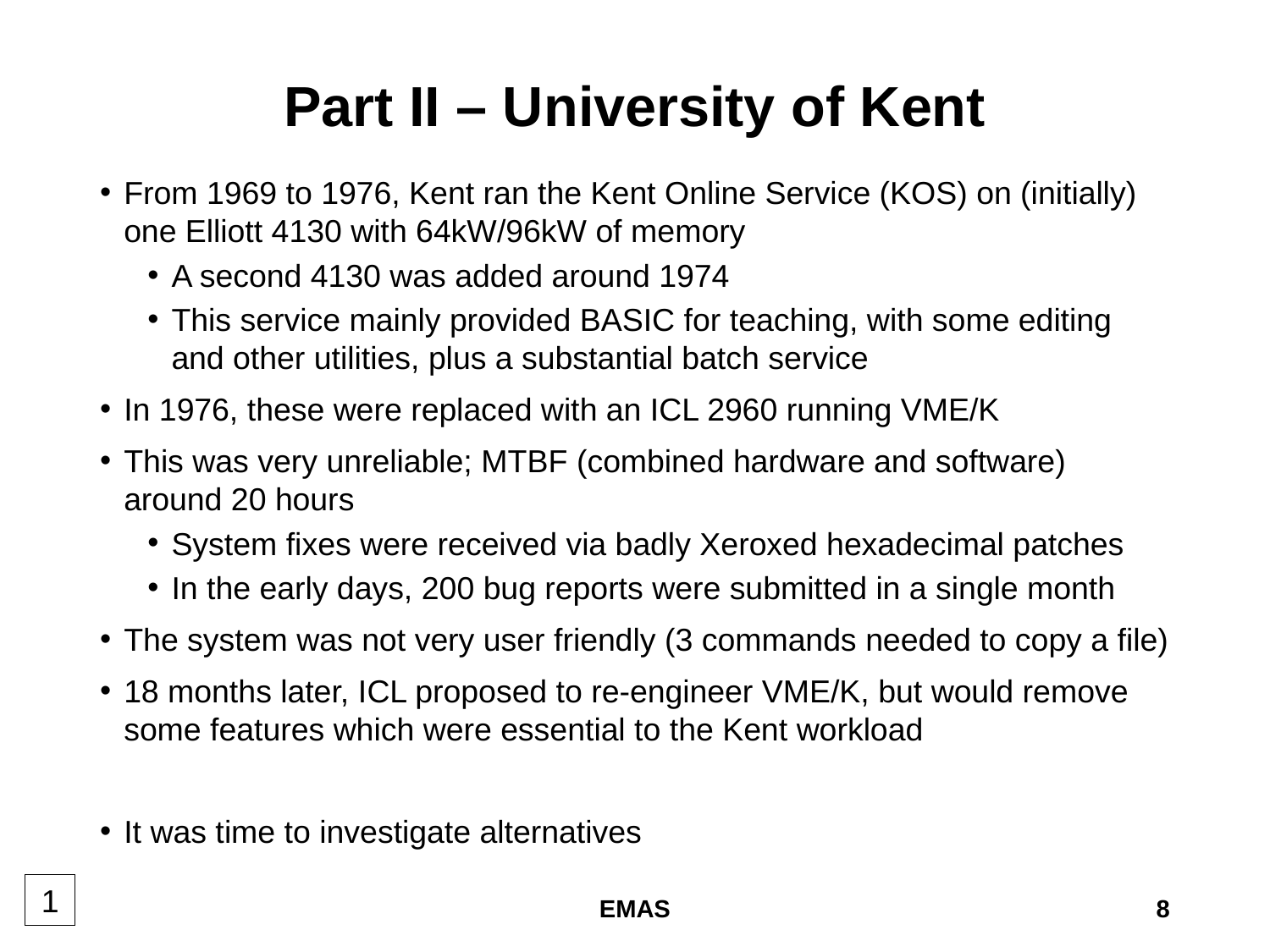

# Part II – University of Kent
From 1969 to 1976, Kent ran the Kent Online Service (KOS) on (initially) one Elliott 4130 with 64kW/96kW of memory
A second 4130 was added around 1974
This service mainly provided BASIC for teaching, with some editing and other utilities, plus a substantial batch service
In 1976, these were replaced with an ICL 2960 running VME/K
This was very unreliable; MTBF (combined hardware and software) around 20 hours
System fixes were received via badly Xeroxed hexadecimal patches
In the early days, 200 bug reports were submitted in a single month
The system was not very user friendly (3 commands needed to copy a file)
18 months later, ICL proposed to re-engineer VME/K, but would remove some features which were essential to the Kent workload

It was time to investigate alternatives

1
EMAS
8